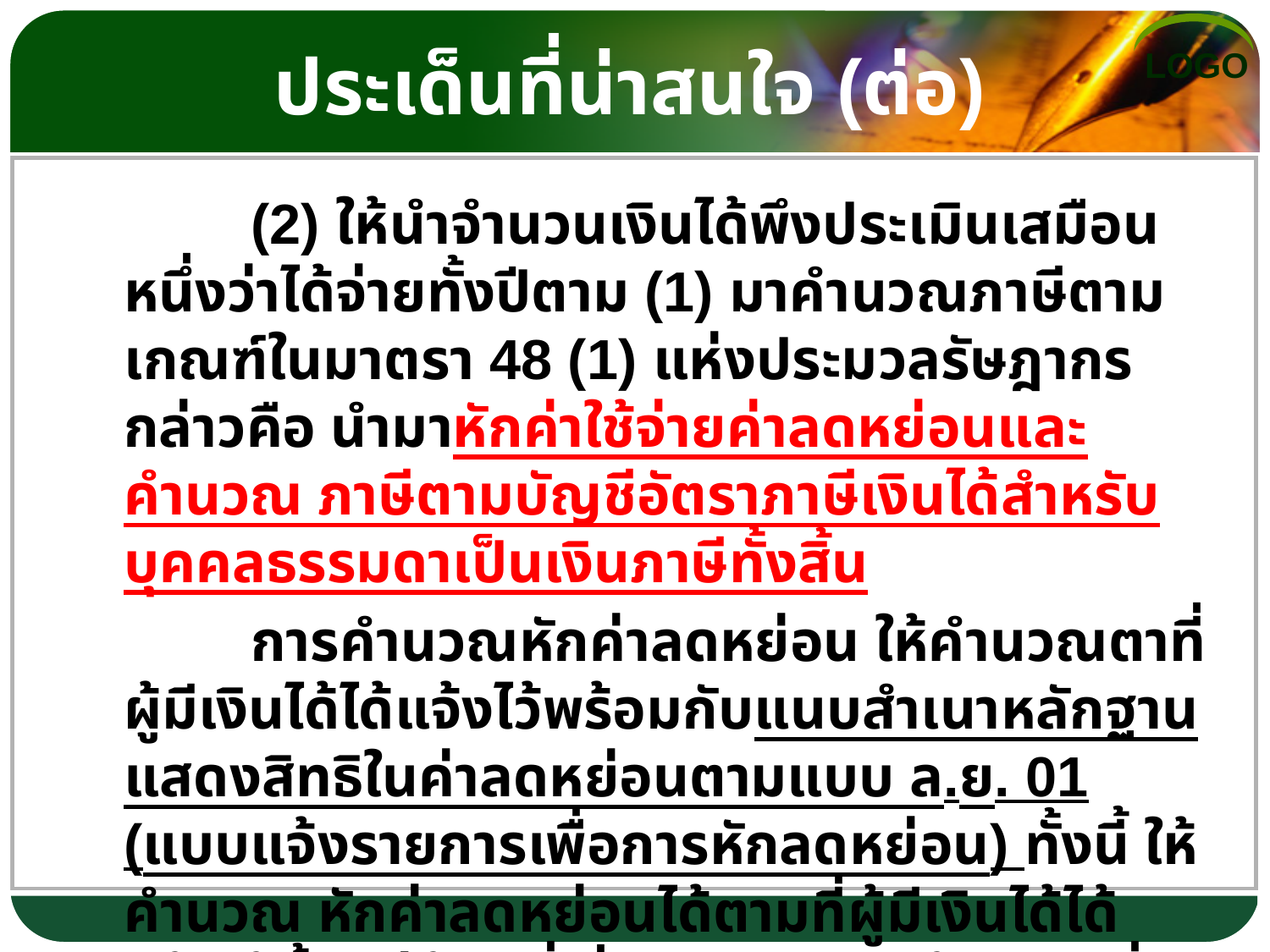

# ประเด็นที่น่าสนใจ (ต่อ)
		(2) ให้นำจำนวนเงินได้พึงประเมินเสมือนหนึ่งว่าได้จ่ายทั้งปีตาม (1) มาคำนวณภาษีตาม เกณฑ์ในมาตรา 48 (1) แห่งประมวลรัษฎากร กล่าวคือ นำมาหักค่าใช้จ่ายค่าลดหย่อนและคำนวณ ภาษีตามบัญชีอัตราภาษีเงินได้สำหรับบุคคลธรรมดาเป็นเงินภาษีทั้งสิ้น
		การคำนวณหักค่าลดหย่อน ให้คำนวณตาที่ผู้มีเงินได้ได้แจ้งไว้พร้อมกับแนบสำเนาหลักฐาน แสดงสิทธิในค่าลดหย่อนตามแบบ ล.ย. 01 (แบบแจ้งรายการเพื่อการหักลดหย่อน) ทั้งนี้ ให้คำนวณ หักค่าลดหย่อนได้ตามที่ผู้มีเงินได้ได้แจ้งไว้ตั้งแต่ต้นปีที่เริ่มหักภาษีเงินได้หัก ณ ที่จ่าย ไม่ว่าจะจ่ายค่า ลดหย่อนนั้นในเดือนใดของปีก็ตาม เว้นแต่ค่าลดหย่อนเงินบริจาคให้คำนวณหักได้เมื่อมีการจ่ายเงิน บริจาคจริงเท่านั้น